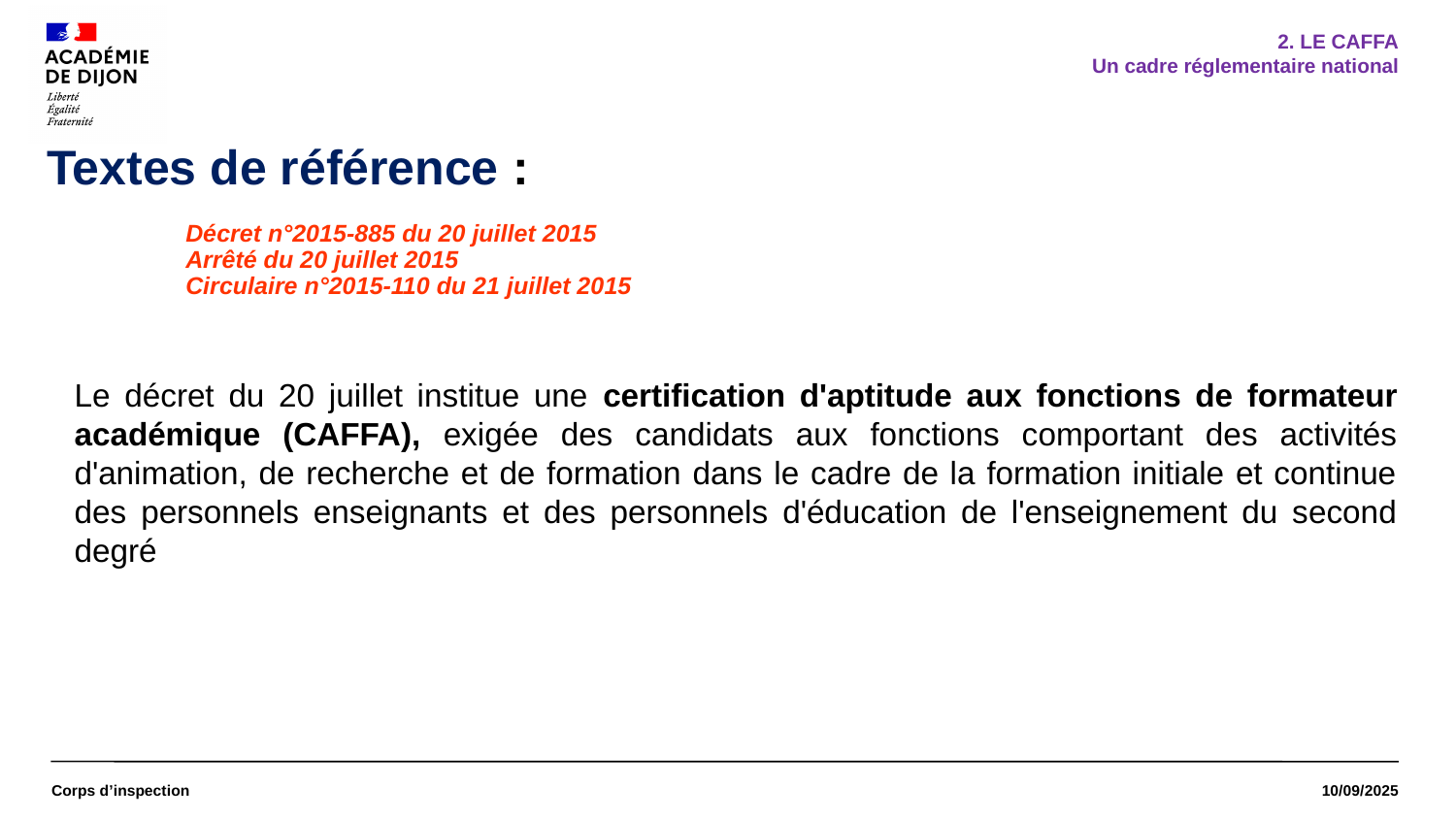

2. LE CAFFA
Un cadre réglementaire national
# Textes de référence : Décret n°2015-885 du 20 juillet 2015 Arrêté du 20 juillet 2015 Circulaire n°2015-110 du 21 juillet 2015

Le décret du 20 juillet institue une certification d'aptitude aux fonctions de formateur académique (CAFFA), exigée des candidats aux fonctions comportant des activités d'animation, de recherche et de formation dans le cadre de la formation initiale et continue des personnels enseignants et des personnels d'éducation de l'enseignement du second degré

Corps d’inspection
10/09/2025